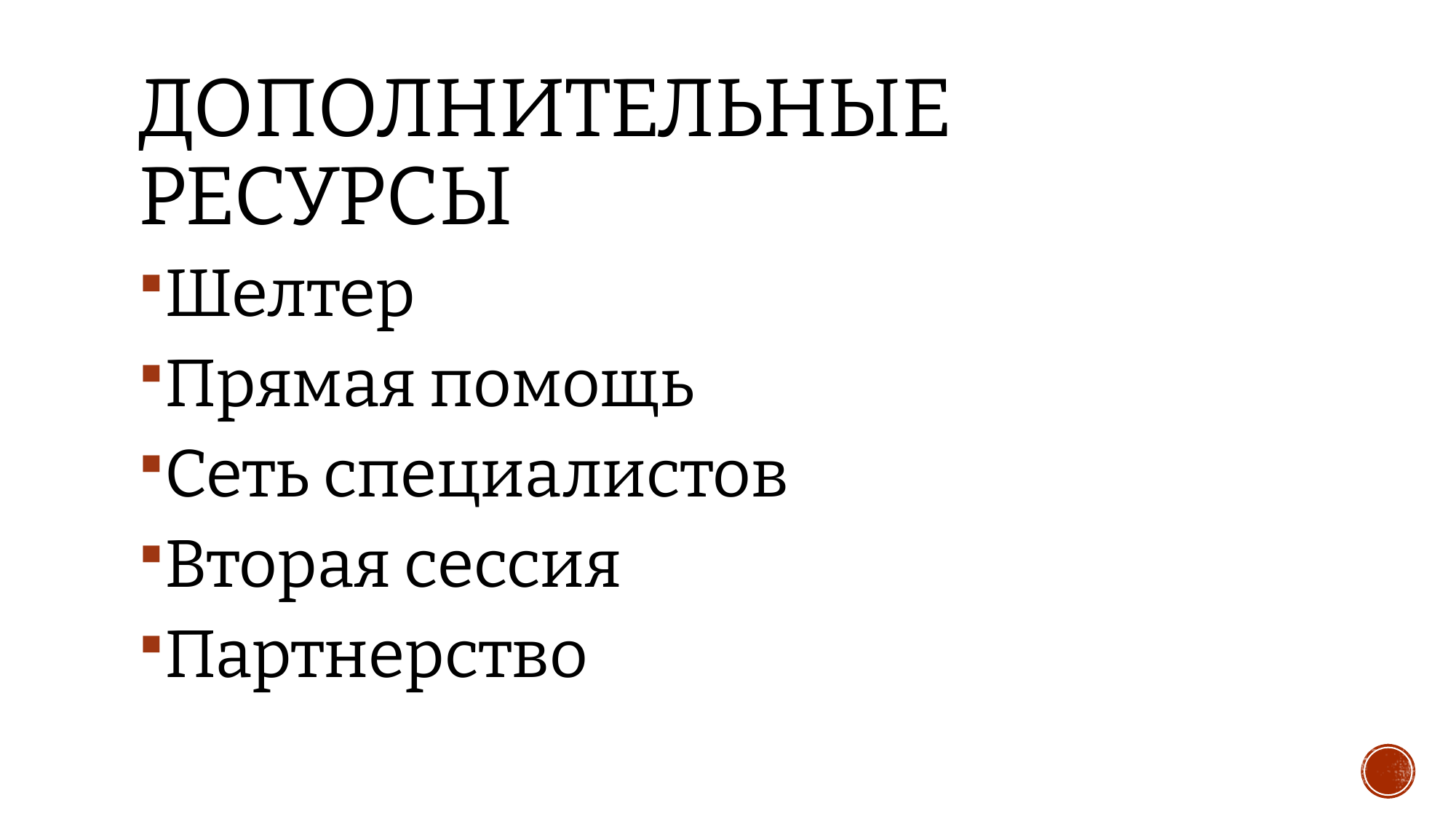

# Дополнительные ресурсы
Шелтер
Прямая помощь
Сеть специалистов
Вторая сессия
Партнерство